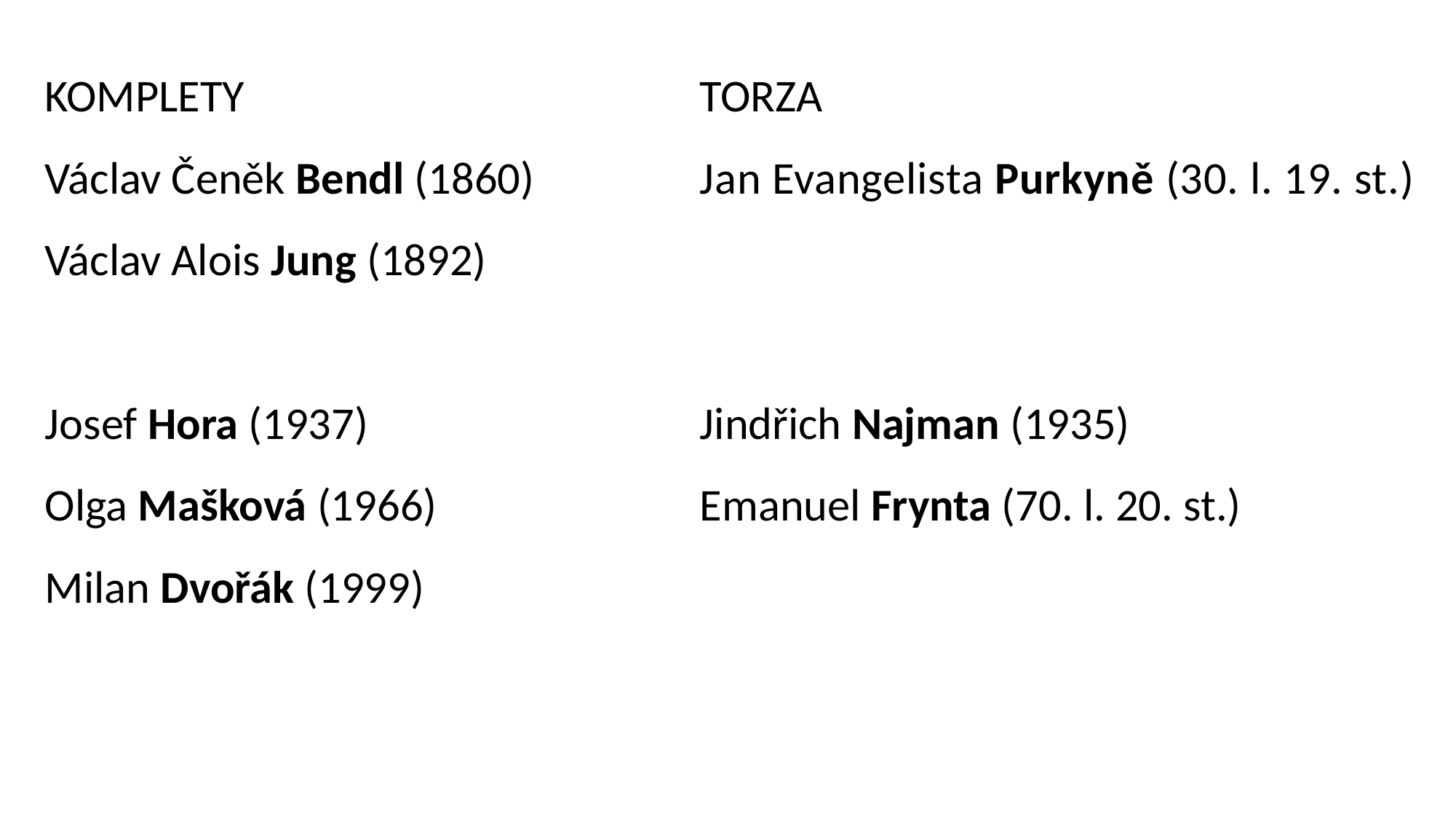

KOMPLETY					TORZA
Václav Čeněk Bendl (1860)		Jan Evangelista Purkyně (30. l. 19. st.)
Václav Alois Jung (1892)

Josef Hora (1937)				Jindřich Najman (1935)
Olga Mašková (1966)			Emanuel Frynta (70. l. 20. st.)
Milan Dvořák (1999)